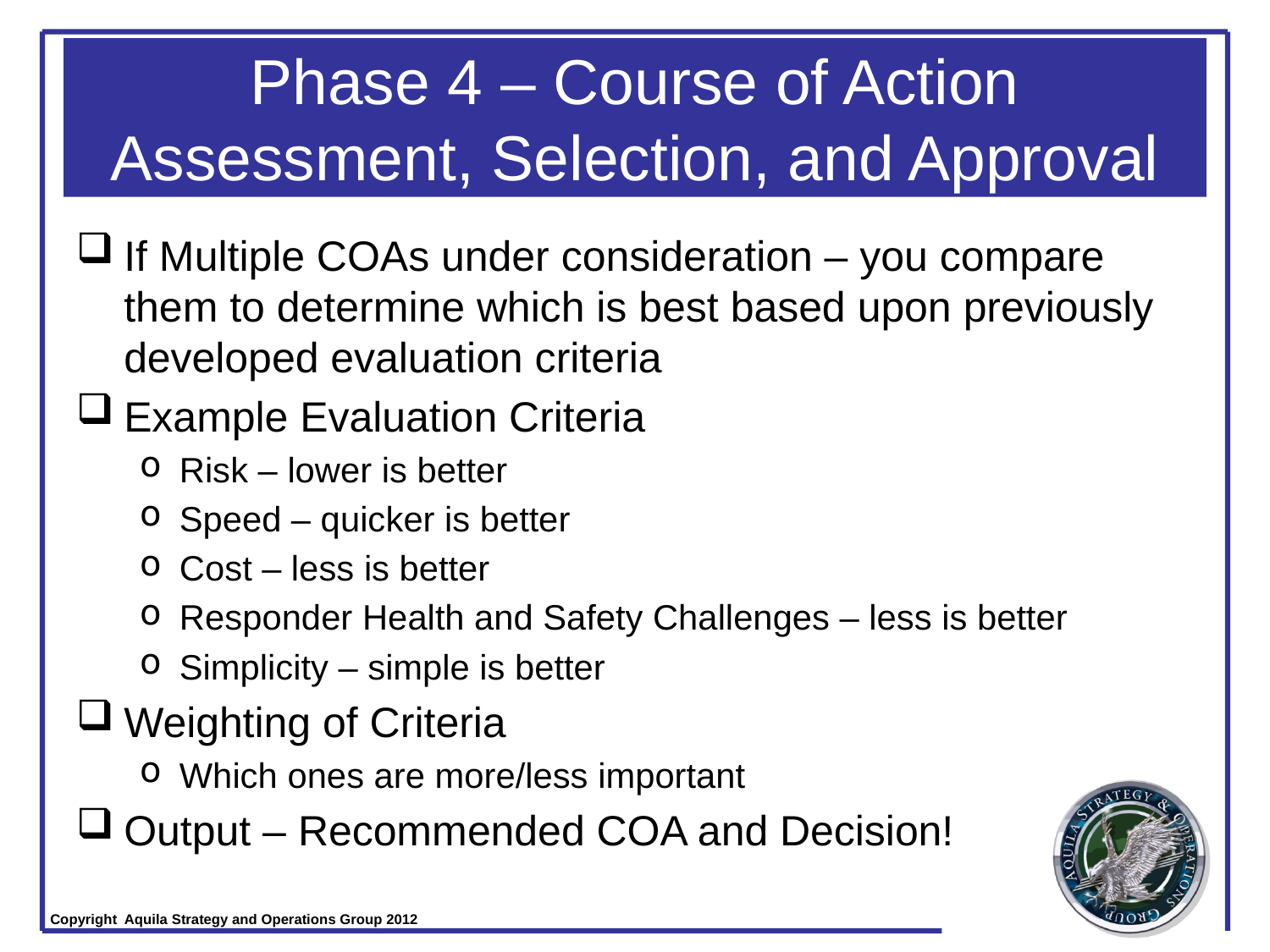

# Phase 4 – Course of Action Assessment, Selection, and Approval
If Multiple COAs under consideration – you compare them to determine which is best based upon previously developed evaluation criteria
Example Evaluation Criteria
Risk – lower is better
Speed – quicker is better
Cost – less is better
Responder Health and Safety Challenges – less is better
Simplicity – simple is better
Weighting of Criteria
Which ones are more/less important
Output – Recommended COA and Decision!